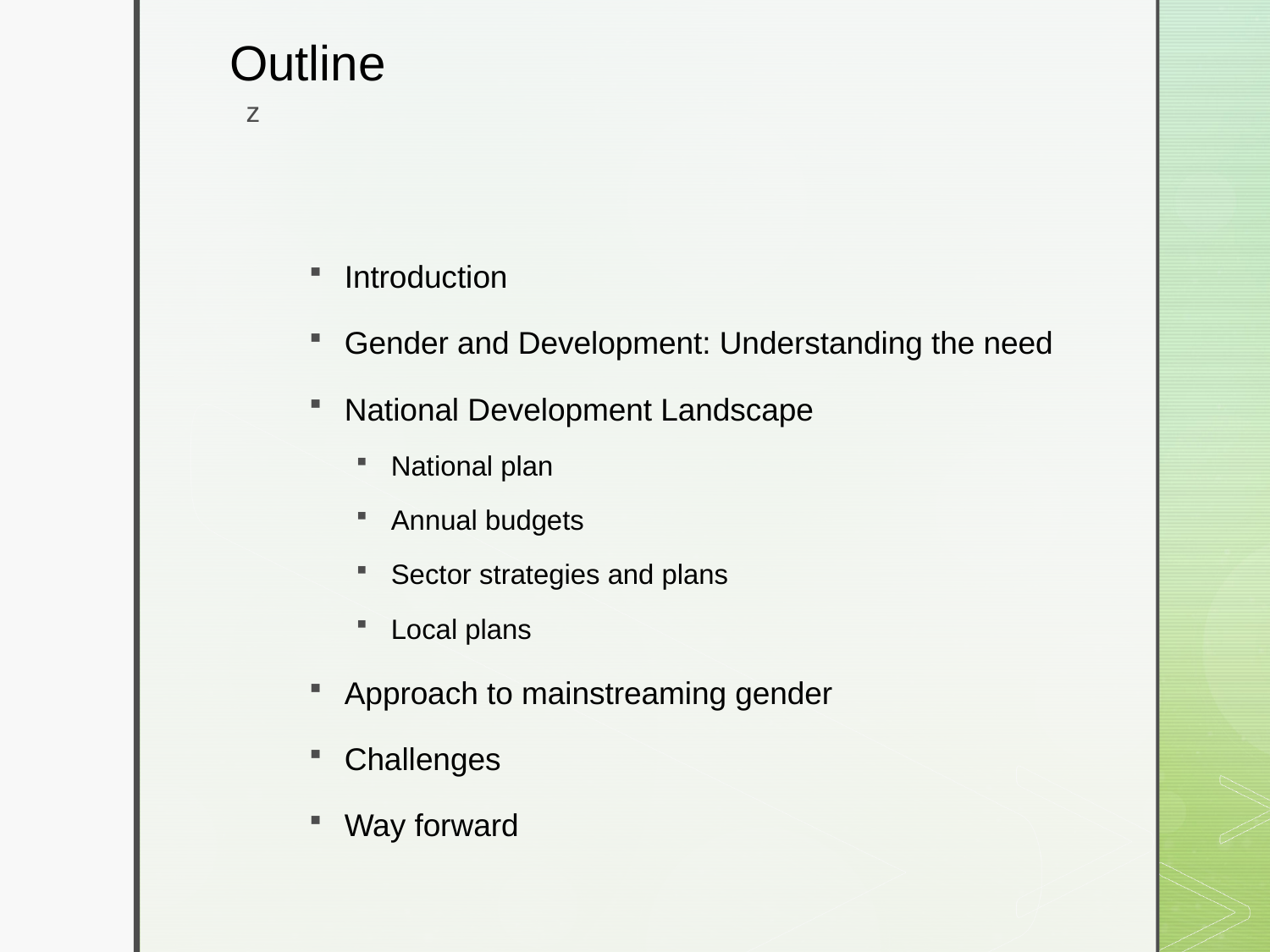

# Outline
Introduction
Gender and Development: Understanding the need
National Development Landscape
National plan
Annual budgets
Sector strategies and plans
Local plans
Approach to mainstreaming gender
Challenges
Way forward